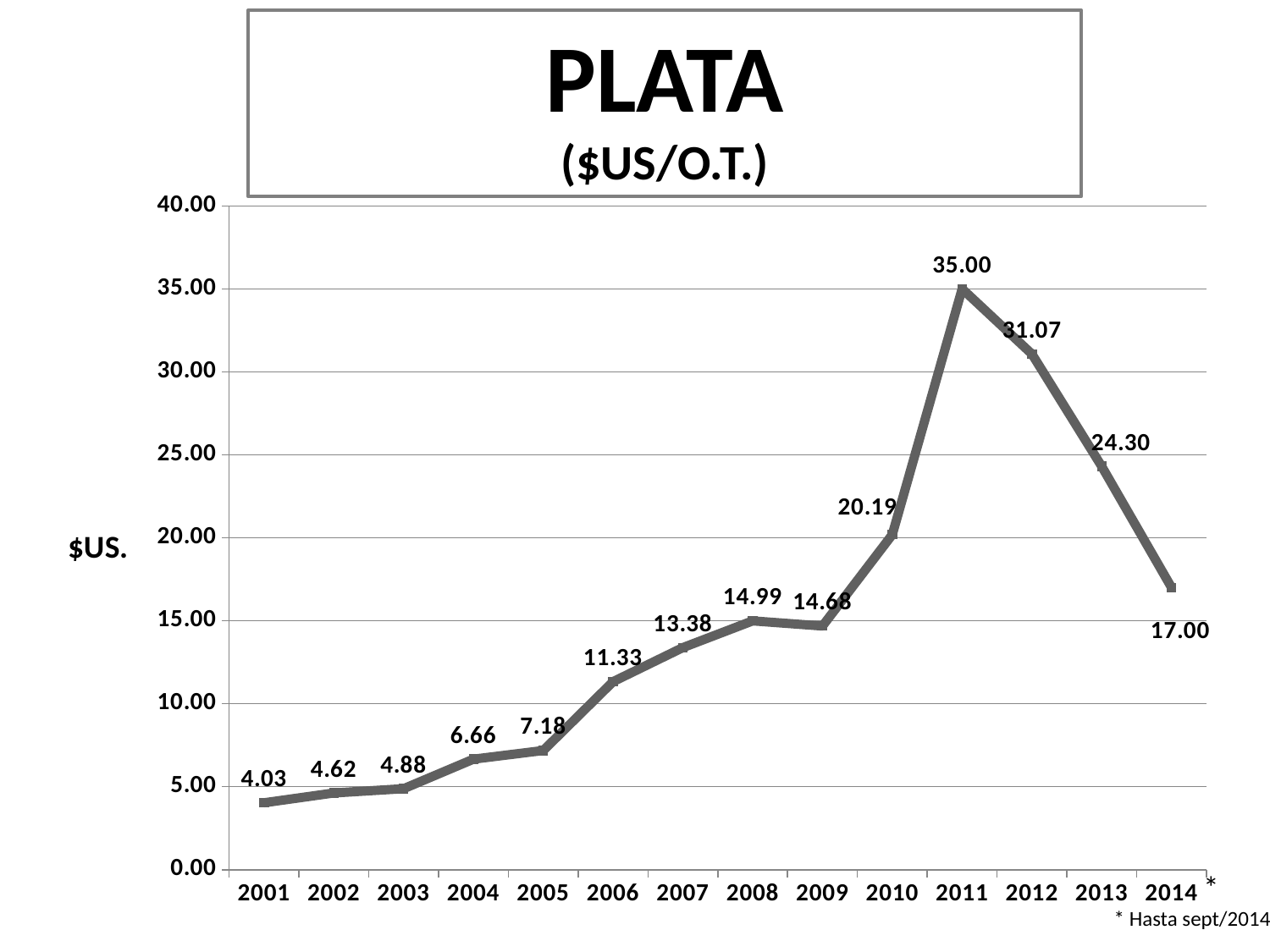

PLATA
($US/O.T.)

### Chart

| Category |  |
|---|---|
| 2001 | 4.03 |
| 2002 | 4.6199999999999966 |
| 2003 | 4.88 |
| 2004 | 6.6599999999999975 |
| 2005 | 7.18 |
| 2006 | 11.33 |
| 2007 | 13.38 |
| 2008 | 14.99 |
| 2009 | 14.68 |
| 2010 | 20.19 |
| 2011 | 35.0 |
| 2012 | 31.07 |
| 2013 | 24.3 |
| 2014 | 17.0 |
*
* Hasta sept/2014